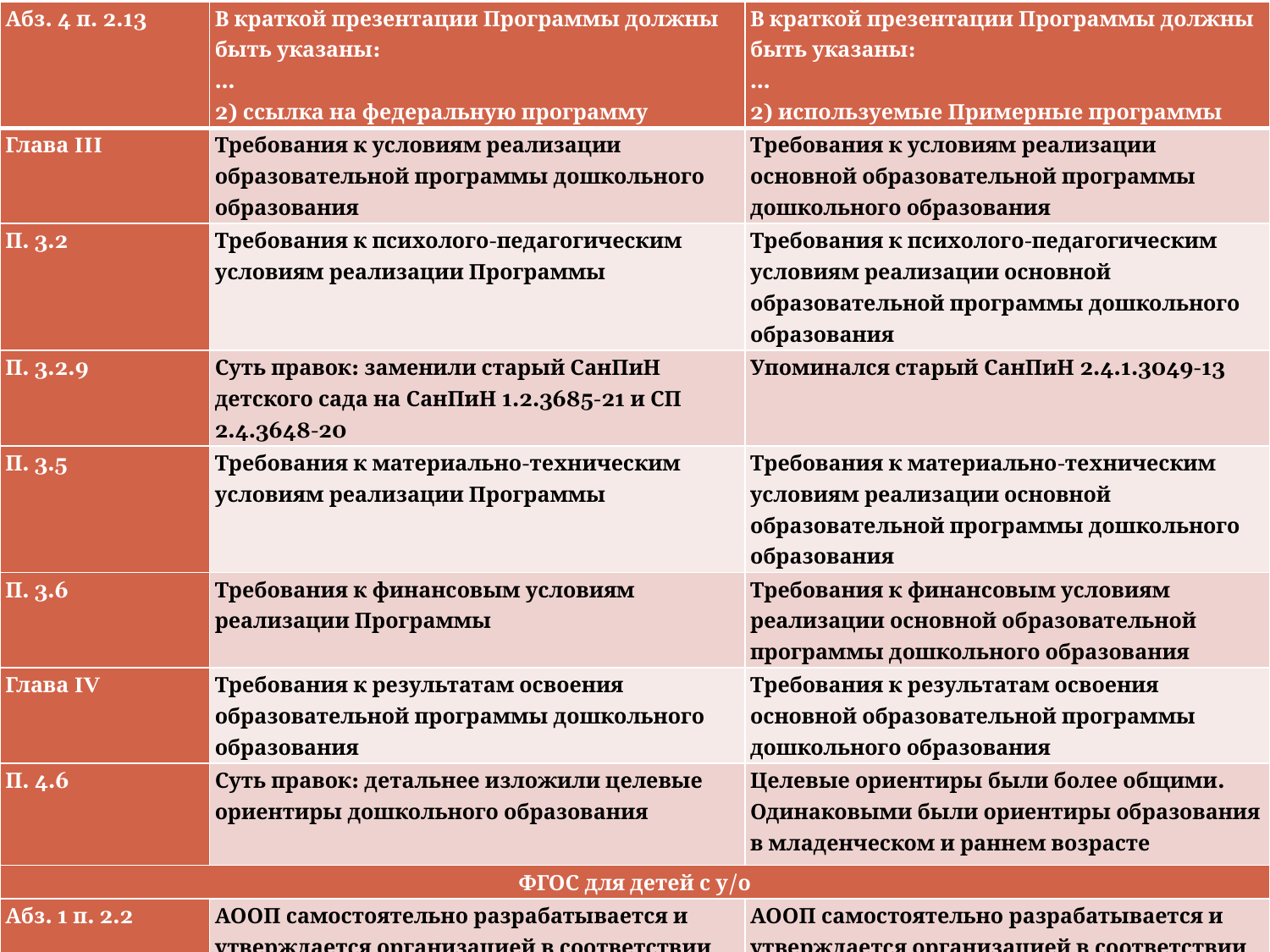

| Абз. 4 п. 2.13 | В краткой презентации Программы должны быть указаны: … 2) ссылка на федеральную программу | В краткой презентации Программы должны быть указаны: … 2) используемые Примерные программы |
| --- | --- | --- |
| Глава III | Требования к условиям реализации образовательной программы дошкольного образования | Требования к условиям реализации основной образовательной программы дошкольного образования |
| П. 3.2 | Требования к психолого-педагогическим условиям реализации Программы | Требования к психолого-педагогическим условиям реализации основной образовательной программы дошкольного образования |
| П. 3.2.9 | Суть правок: заменили старый СанПиН детского сада на СанПиН 1.2.3685-21 и СП 2.4.3648-20 | Упоминался старый СанПиН 2.4.1.3049-13 |
| П. 3.5 | Требования к материально-техническим условиям реализации Программы | Требования к материально-техническим условиям реализации основной образовательной программы дошкольного образования |
| П. 3.6 | Требования к финансовым условиям реализации Программы | Требования к финансовым условиям реализации основной образовательной программы дошкольного образования |
| Глава IV | Требования к результатам освоения образовательной программы дошкольного образования | Требования к результатам освоения основной образовательной программы дошкольного образования |
| П. 4.6 | Суть правок: детальнее изложили целевые ориентиры дошкольного образования | Целевые ориентиры были более общими. Одинаковыми были ориентиры образования в младенческом и раннем возрасте |
| ФГОС для детей с у/о |  |  |
| Абз. 1 п. 2.2 | АООП самостоятельно разрабатывается и утверждается организацией в соответствии со Стандартом и федеральной АООП | АООП самостоятельно разрабатывается и утверждается организацией в соответствии со Стандартом и с учетом примерной АООП |
| Абз. 20 п. 2.8 | АООП в организации разрабатывается на основе федеральной АООП | АООП в организации разрабатывается на основе примерной АООП |